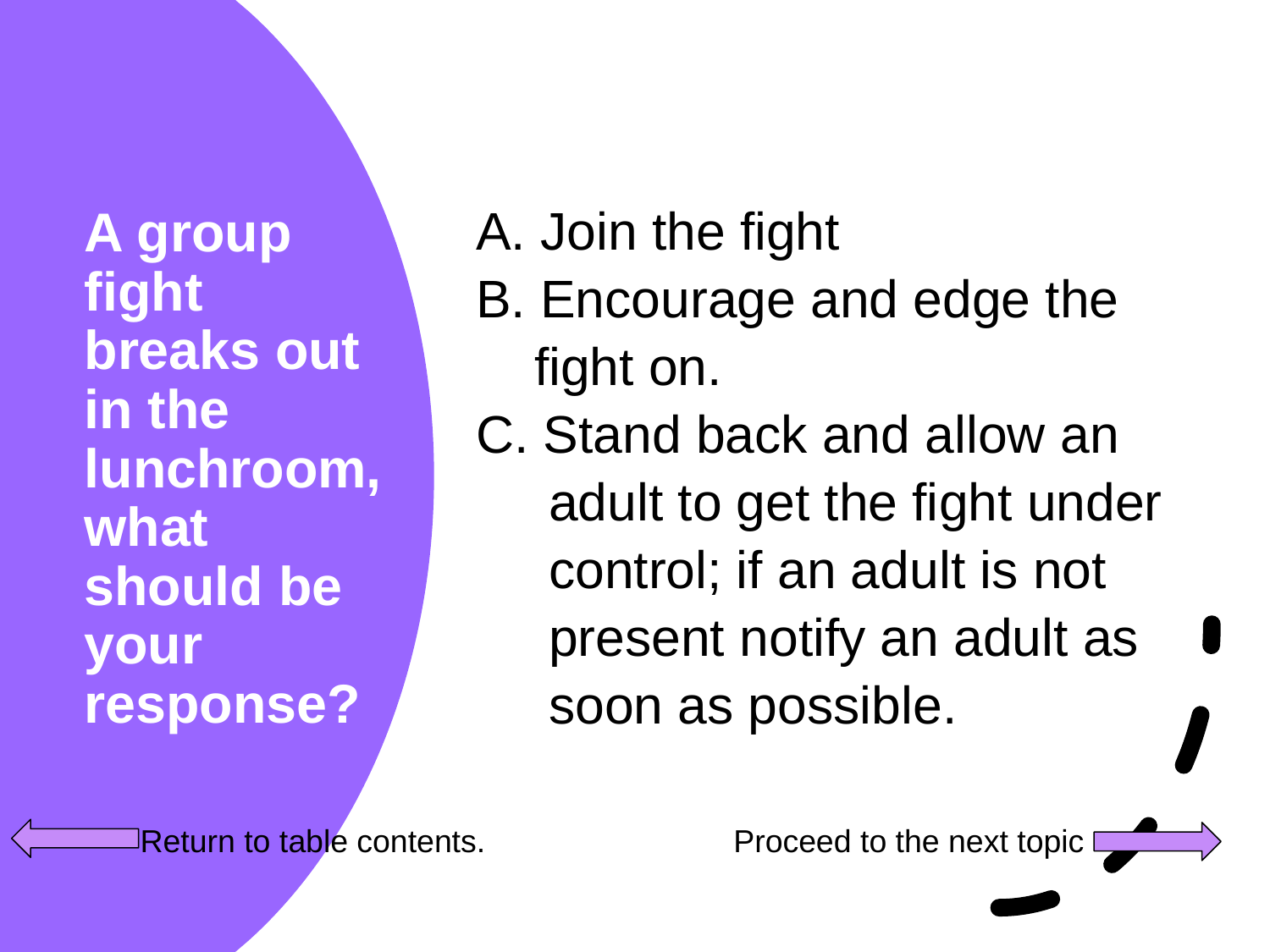

A. Join the fight
B. Encourage and edge the
    fight on.
C. Stand back and allow an
     adult to get the fight under
     control; if an adult is not
     present notify an adult as
     soon as possible.
# A group fight breaks out in the lunchroom, what should be your response?

            Return to table contents.                            Proceed to the next topic